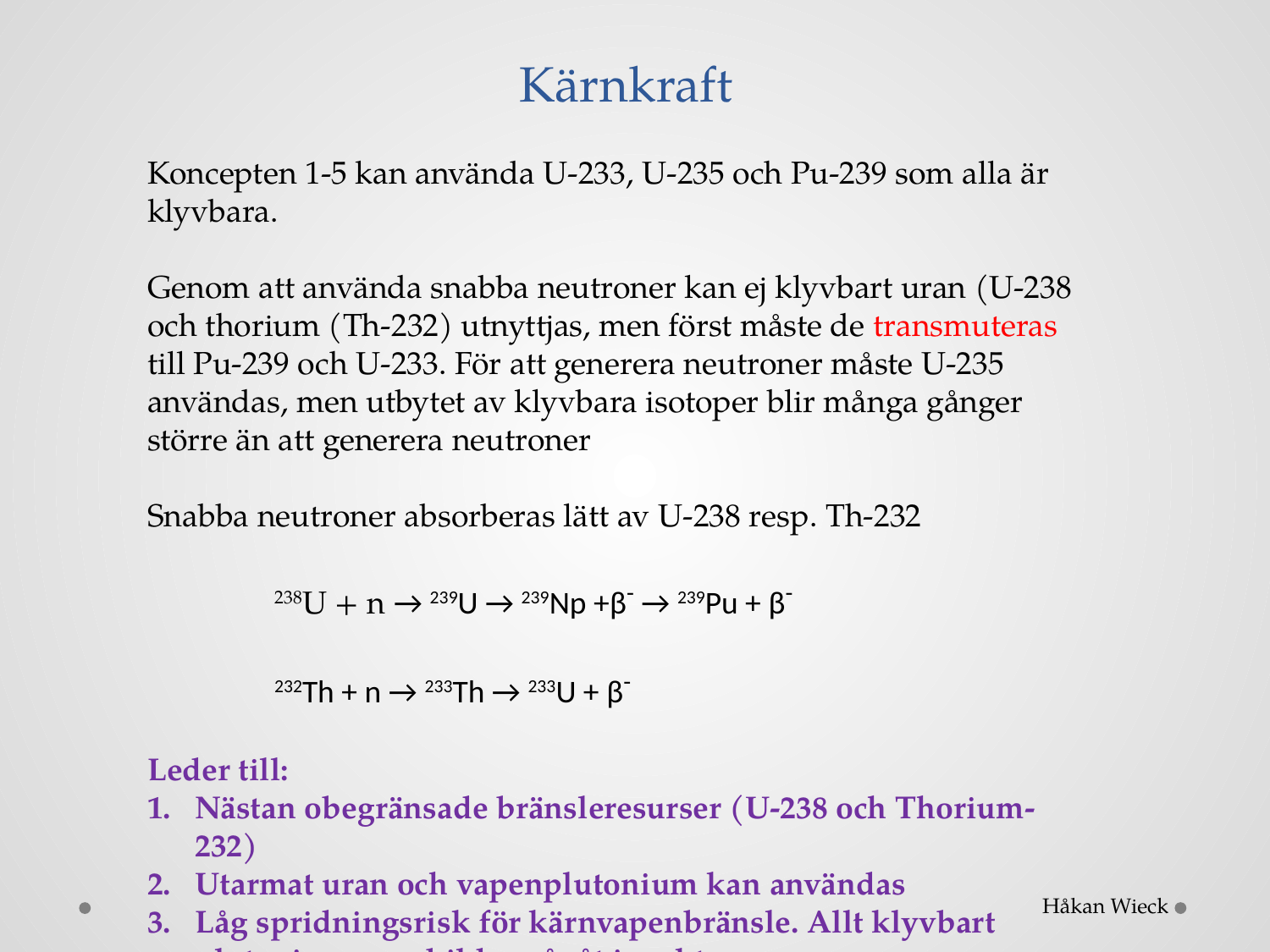

# Kärnkraft
Koncepten 1-5 kan använda U-233, U-235 och Pu-239 som alla är klyvbara.

Genom att använda snabba neutroner kan ej klyvbart uran (U-238 och thorium (Th-232) utnyttjas, men först måste de transmuteras till Pu-239 och U-233. För att generera neutroner måste U-235 användas, men utbytet av klyvbara isotoper blir många gånger större än att generera neutroner

Snabba neutroner absorberas lätt av U-238 resp. Th-232

	238U + n → 239U → 239Np +β- → 239Pu + β-

	232Th + n → 233Th → 233U + β-

Leder till:
Nästan obegränsade bränsleresurser (U-238 och Thorium-232)
Utarmat uran och vapenplutonium kan användas
Låg spridningsrisk för kärnvapenbränsle. Allt klyvbart plutonium som bildas går åt i reaktorn.
Håkan Wieck